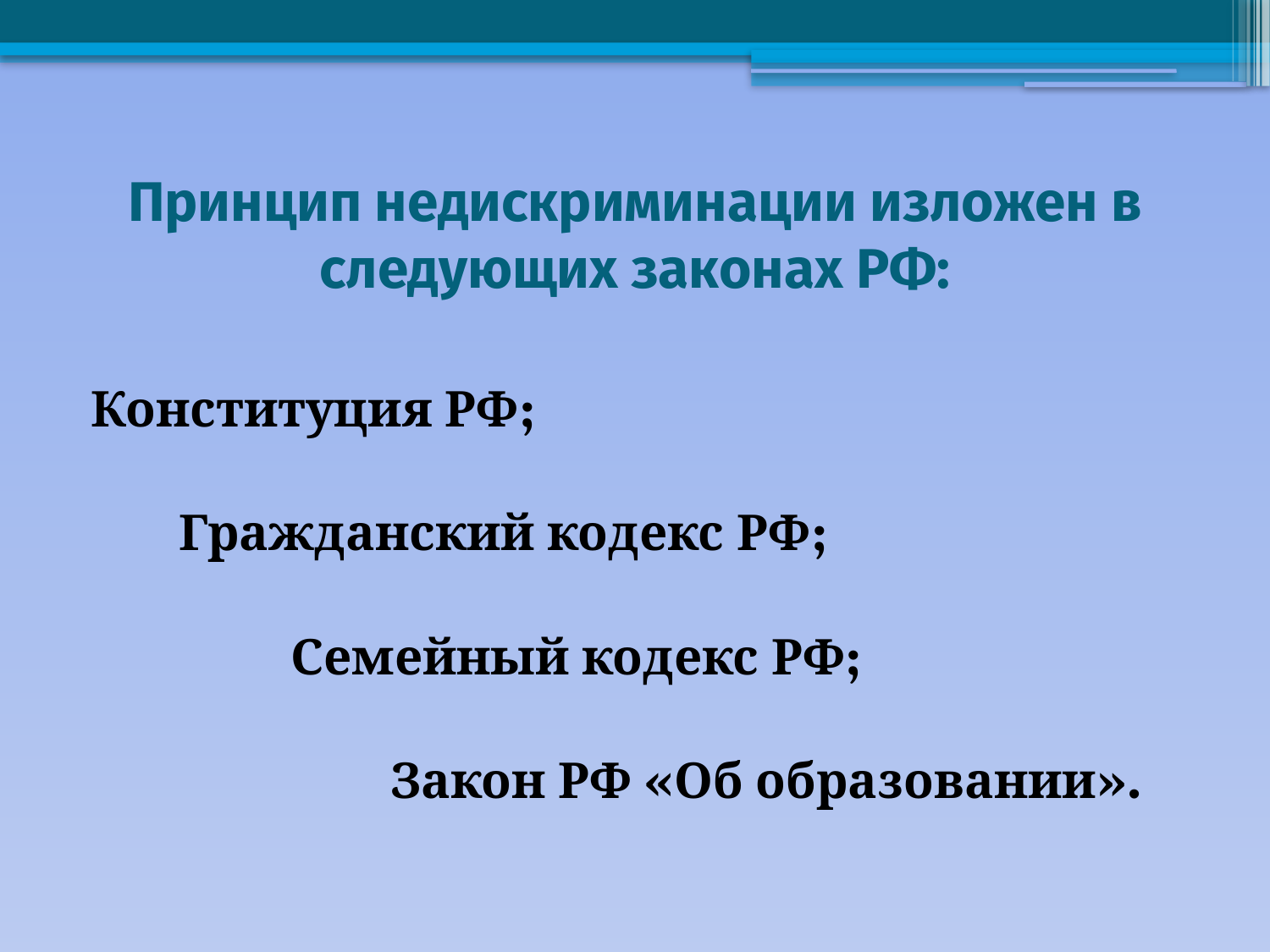

# Принцип недискриминации изложен в следующих законах РФ:
Конституция РФ;
       Гражданский кодекс РФ;
                Семейный кодекс РФ;
                        Закон РФ «Об образовании».